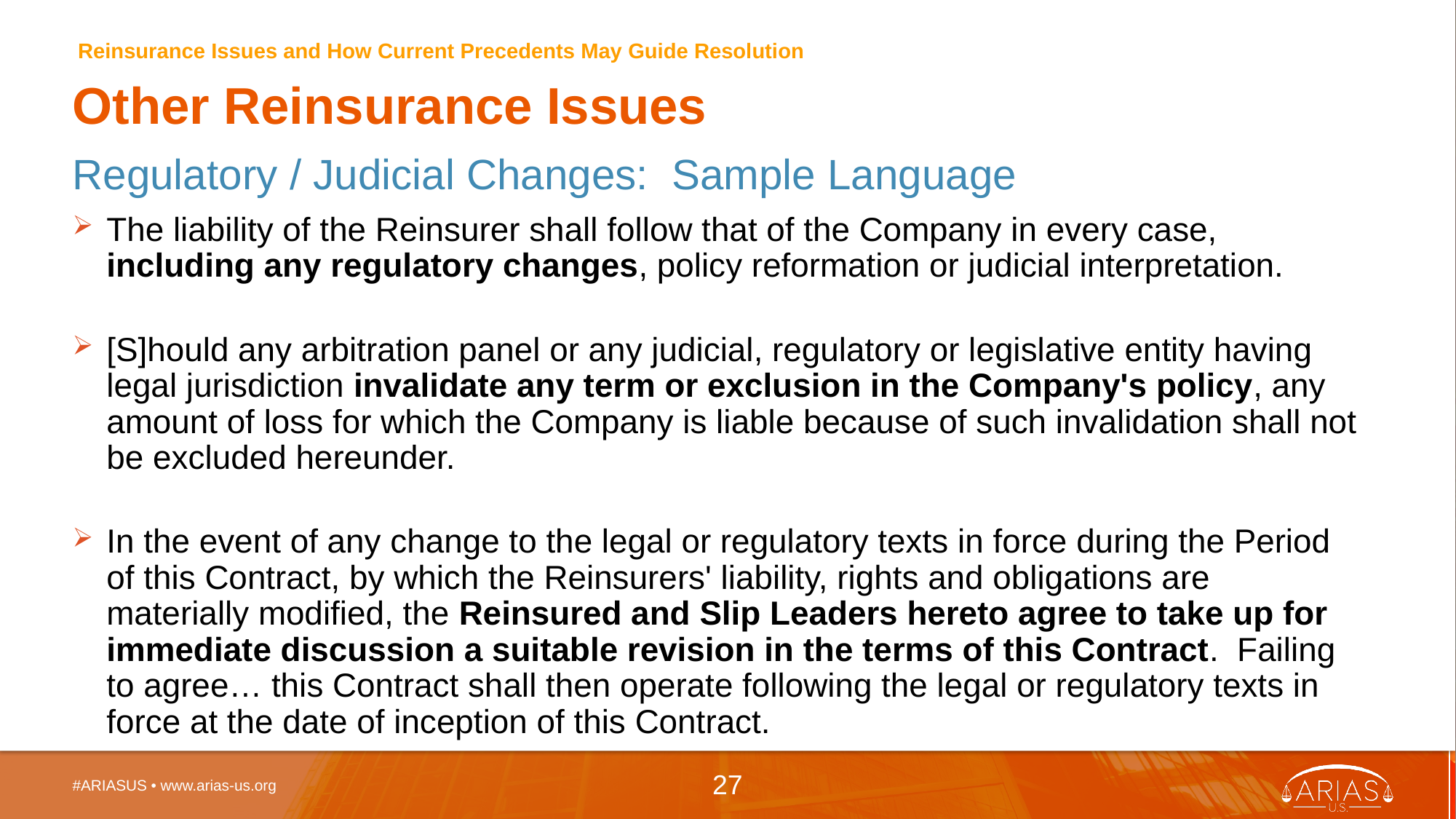

Reinsurance Issues and How Current Precedents May Guide Resolution
# Other Reinsurance Issues
Regulatory / Judicial Changes:  Sample Language
The liability of the Reinsurer shall follow that of the Company in every case, including any regulatory changes, policy reformation or judicial interpretation.

[S]hould any arbitration panel or any judicial, regulatory or legislative entity having legal jurisdiction invalidate any term or exclusion in the Company's policy, any amount of loss for which the Company is liable because of such invalidation shall not be excluded hereunder.

In the event of any change to the legal or regulatory texts in force during the Period of this Contract, by which the Reinsurers' liability, rights and obligations are materially modified, the Reinsured and Slip Leaders hereto agree to take up for immediate discussion a suitable revision in the terms of this Contract.  Failing to agree… this Contract shall then operate following the legal or regulatory texts in force at the date of inception of this Contract.

#ARIASUS • www.arias-us.org